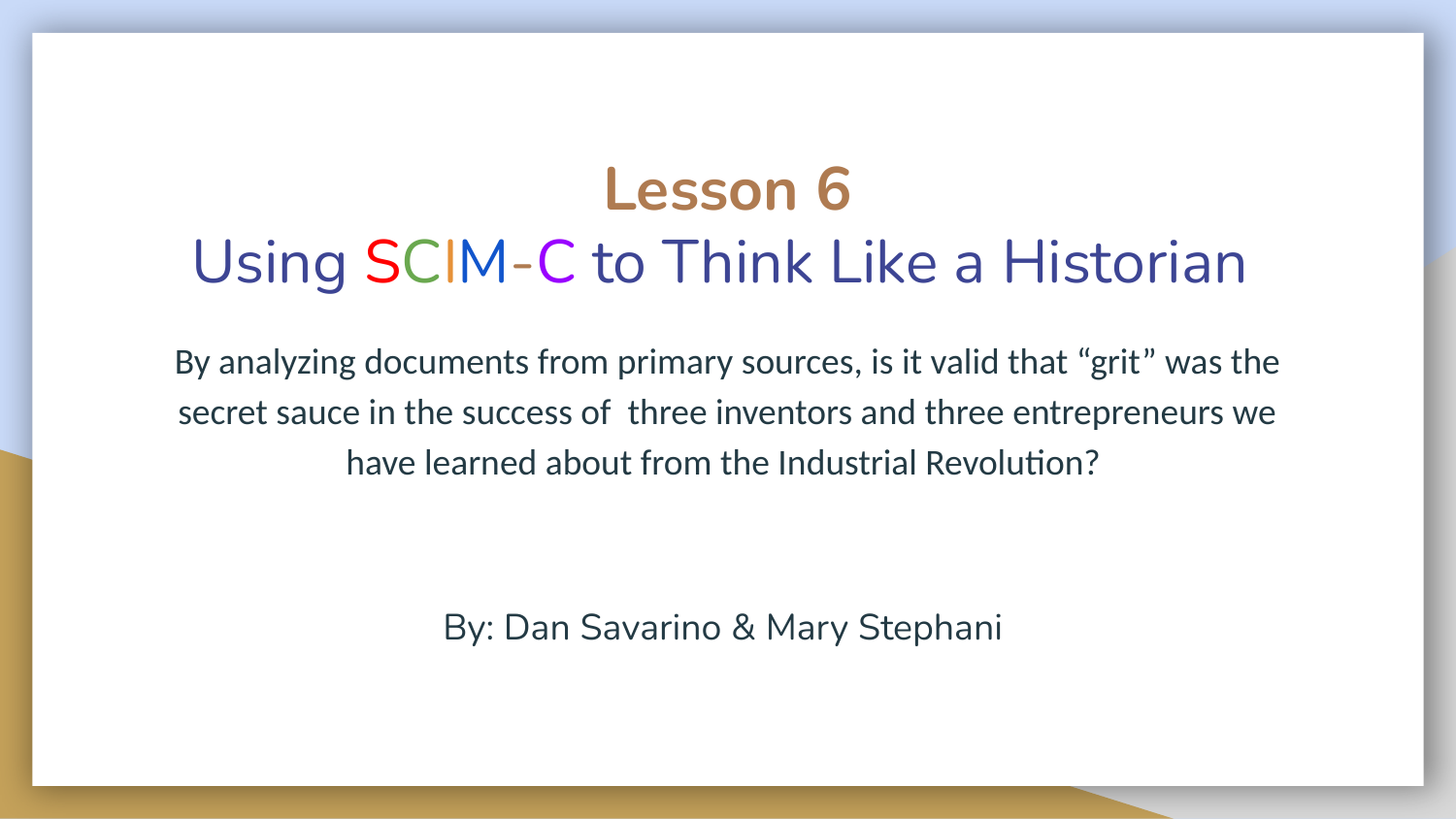

# Lesson 6
Using SCIM-C to Think Like a Historian

By analyzing documents from primary sources, is it valid that “grit” was the secret sauce in the success of  three inventors and three entrepreneurs we have learned about from the Industrial Revolution?

By: Dan Savarino & Mary Stephani